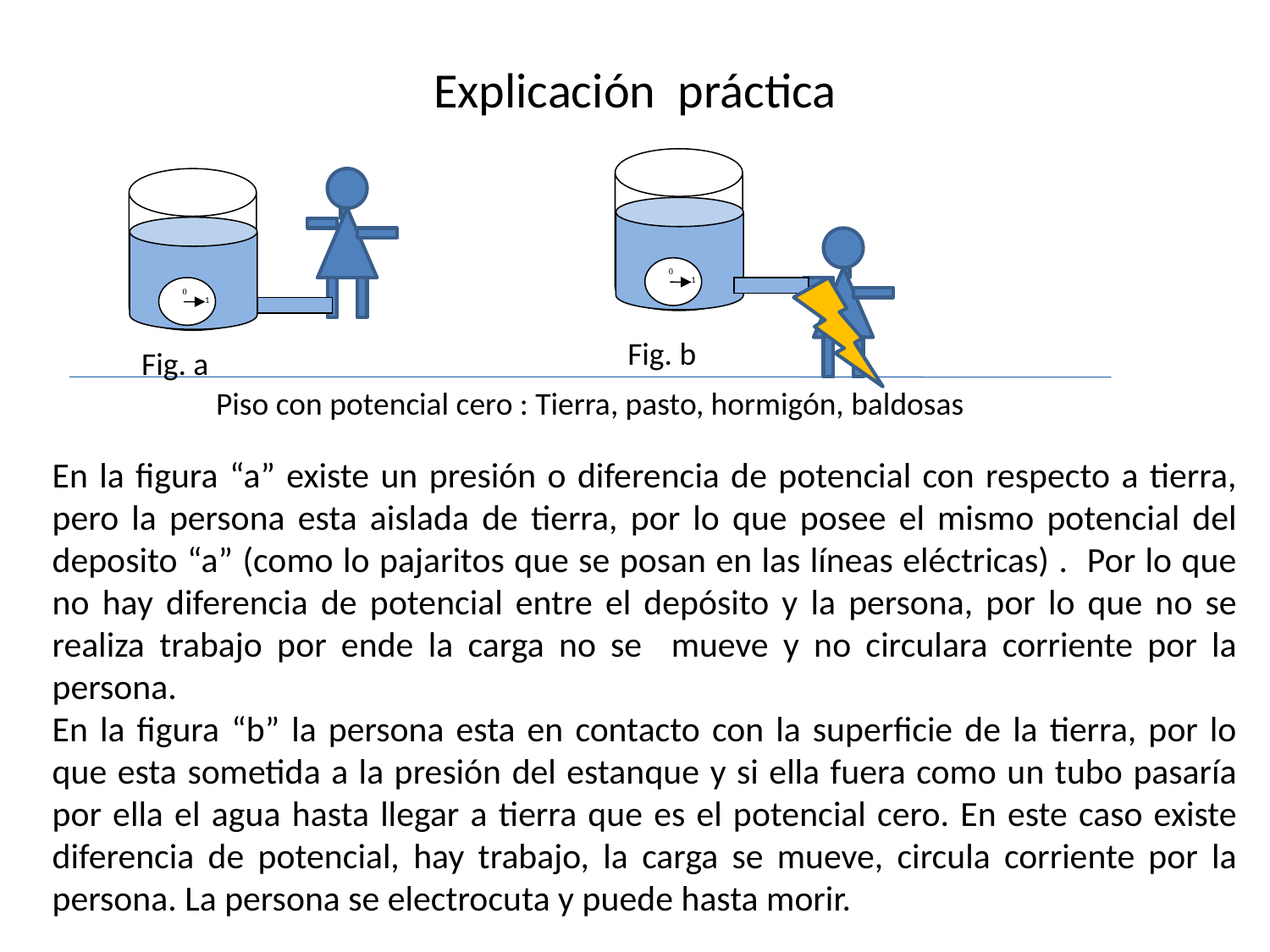

# Explicación  práctica

1
0

1
0

Fig. b
Fig. a
Piso con potencial cero : Tierra, pasto, hormigón, baldosas

En la figura “a” existe un presión o diferencia de potencial con respecto a tierra, pero la persona esta aislada de tierra, por lo que posee el mismo potencial del deposito “a” (como lo pajaritos que se posan en las líneas eléctricas) .  Por lo que no hay diferencia de potencial entre el depósito y la persona, por lo que no se realiza trabajo por ende la carga no se  mueve y no circulara corriente por la persona.
En la figura “b” la persona esta en contacto con la superficie de la tierra, por lo que esta sometida a la presión del estanque y si ella fuera como un tubo pasaría por ella el agua hasta llegar a tierra que es el potencial cero. En este caso existe diferencia de potencial, hay trabajo, la carga se mueve, circula corriente por la persona. La persona se electrocuta y puede hasta morir.